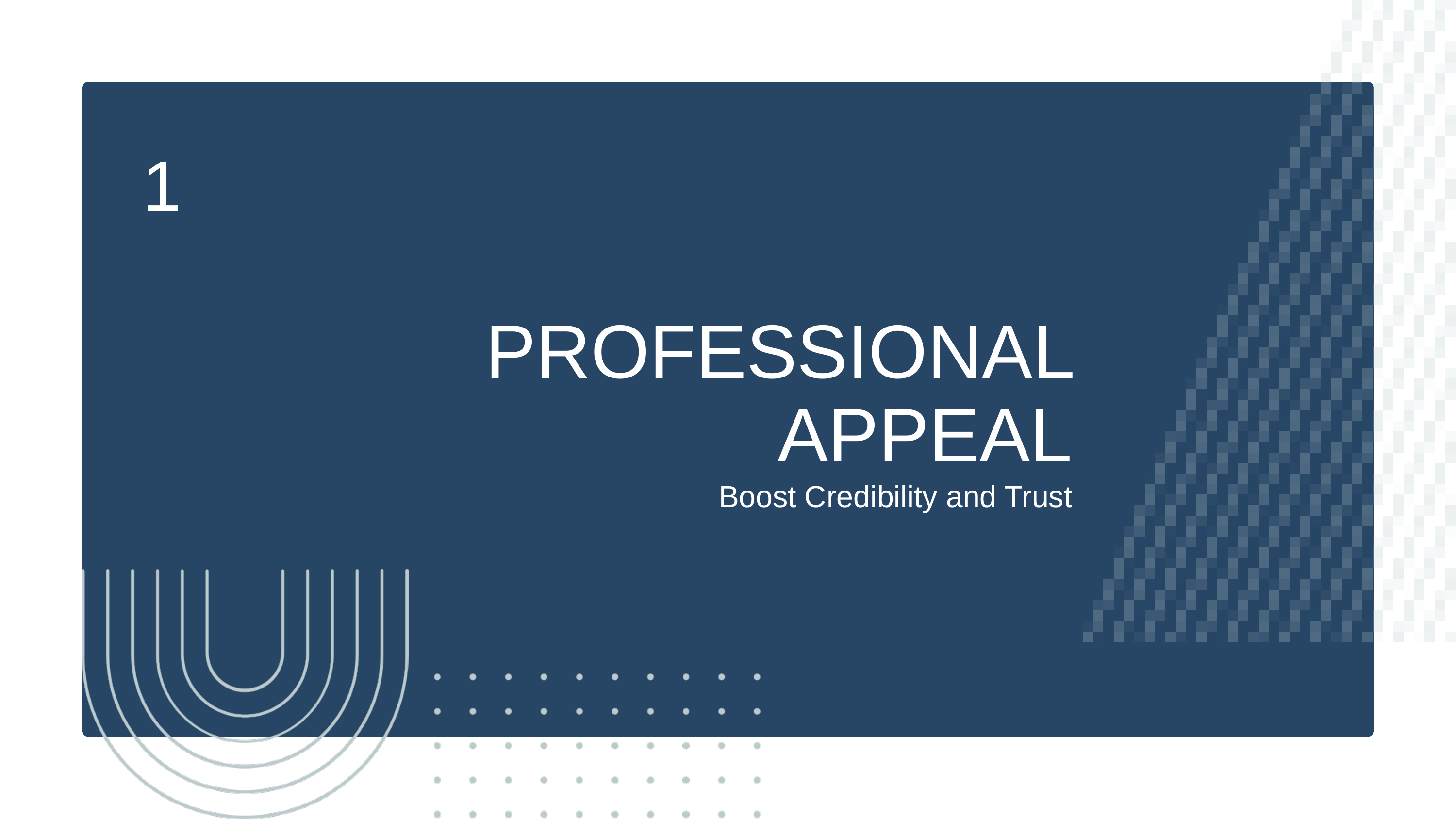

1
PROFESSIONAL APPEAL
Boost Credibility and Trust